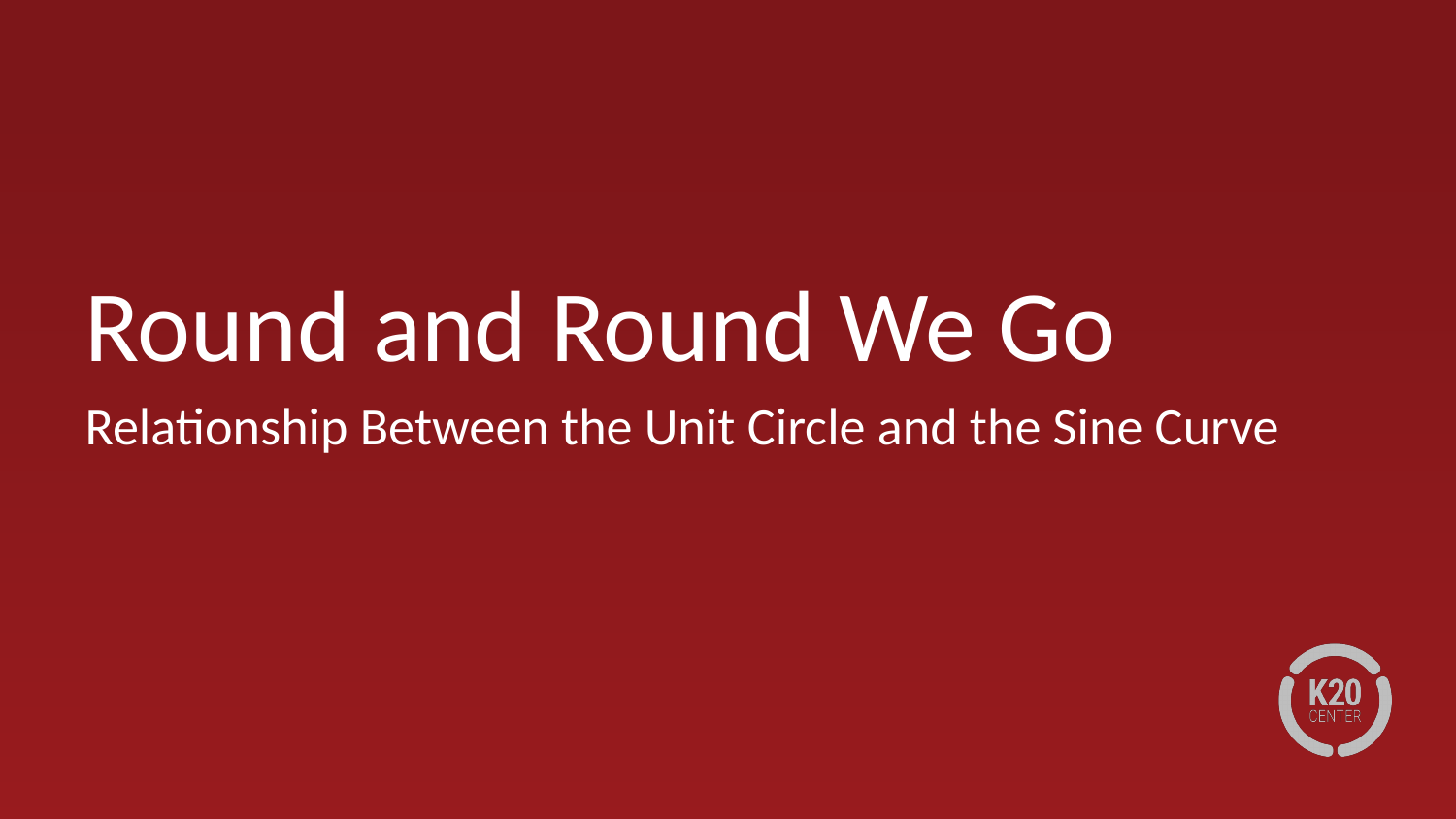

# Round and Round We Go
Relationship Between the Unit Circle and the Sine Curve